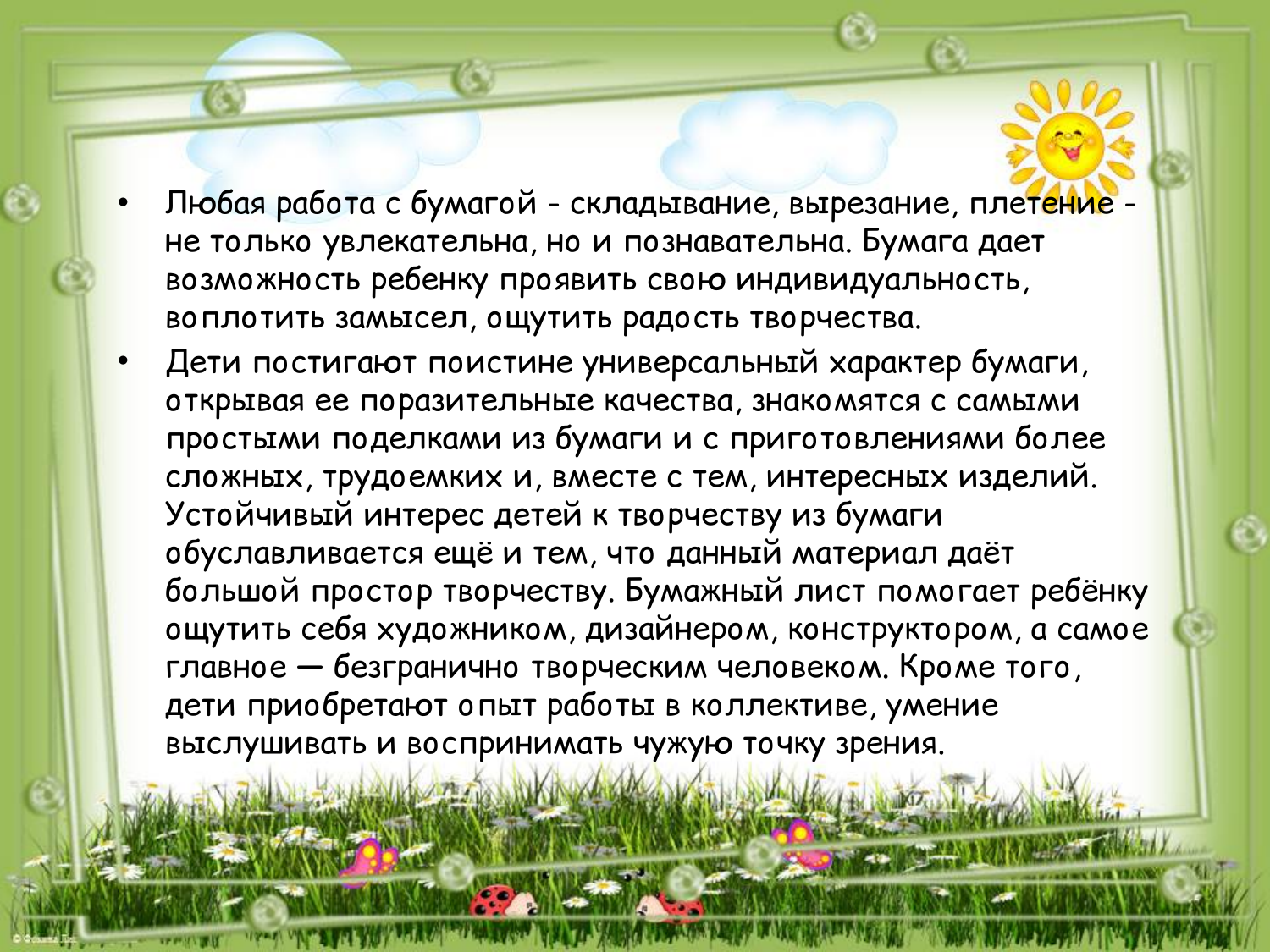

Любая работа с бумагой - складывание, вырезание, плетение - не только увлекательна, но и познавательна. Бумага дает возможность ребенку проявить свою индивидуальность, воплотить замысел, ощутить радость творчества.
Дети постигают поистине универсальный характер бумаги, открывая ее поразительные качества, знакомятся с самыми простыми поделками из бумаги и с приготовлениями более сложных, трудоемких и, вместе с тем, интересных изделий. Устойчивый интерес детей к творчеству из бумаги обуславливается ещё и тем, что данный материал даёт большой простор творчеству. Бумажный лист помогает ребёнку ощутить себя художником, дизайнером, конструктором, а самое главное — безгранично творческим человеком. Кроме того, дети приобретают опыт работы в коллективе, умение выслушивать и воспринимать чужую точку зрения.